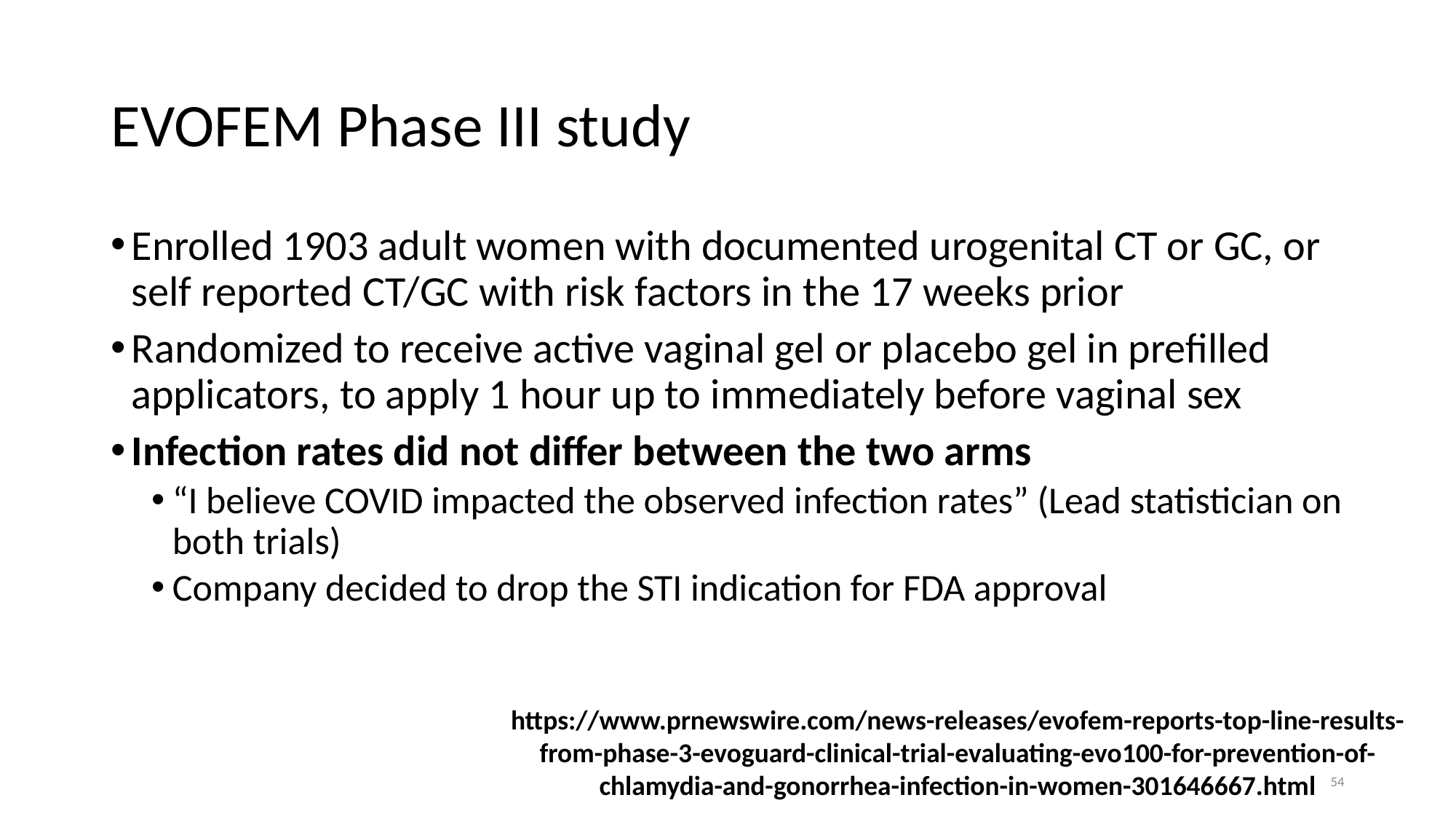

# EVOFEM Phase III study
Enrolled 1903 adult women with documented urogenital CT or GC, or self reported CT/GC with risk factors in the 17 weeks prior
Randomized to receive active vaginal gel or placebo gel in prefilled applicators, to apply 1 hour up to immediately before vaginal sex
Infection rates did not differ between the two arms
“I believe COVID impacted the observed infection rates” (Lead statistician on both trials)
Company decided to drop the STI indication for FDA approval

https://www.prnewswire.com/news-releases/evofem-reports-top-line-results-from-phase-3-evoguard-clinical-trial-evaluating-evo100-for-prevention-of-chlamydia-and-gonorrhea-infection-in-women-301646667.html
54